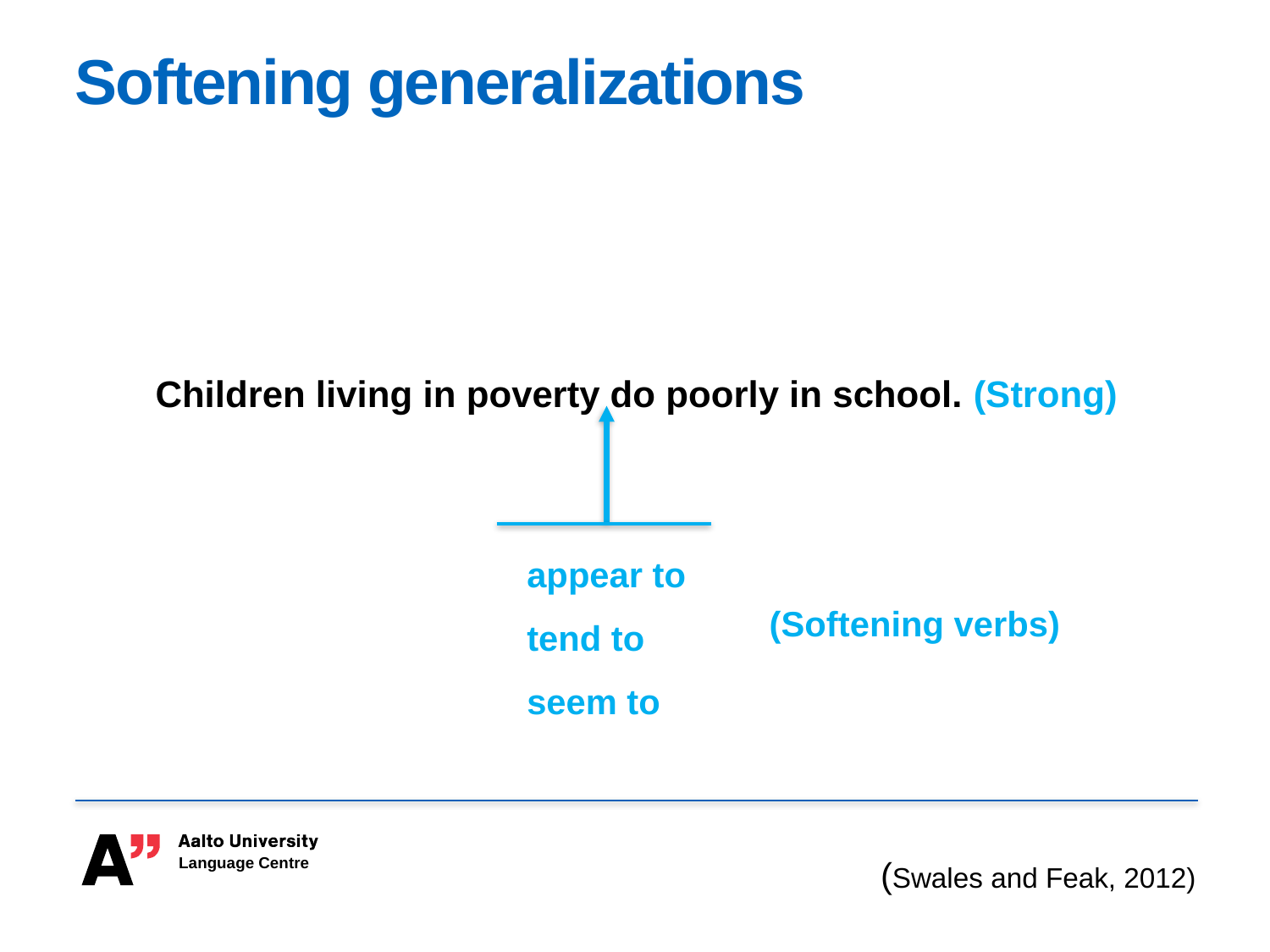

# Softening generalizations
Children living in poverty do poorly in school. (Strong)

appear to
tend to
seem to
(Softening verbs)
(Swales and Feak, 2012)